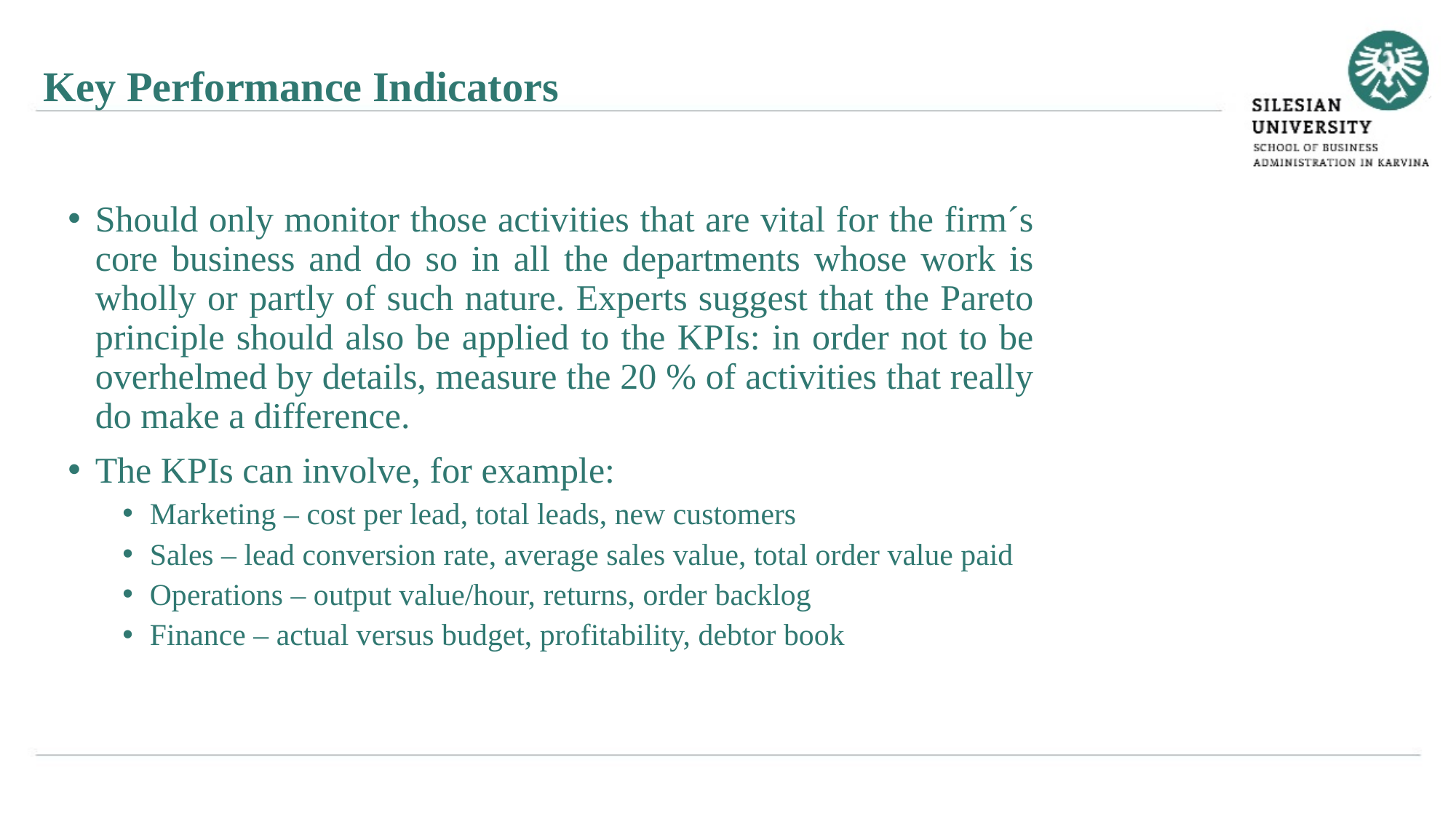

Key Performance Indicators

Should only monitor those activities that are vital for the firm´s core business and do so in all the departments whose work is wholly or partly of such nature. Experts suggest that the Pareto principle should also be applied to the KPIs: in order not to be overhelmed by details, measure the 20 % of activities that really do make a difference.
The KPIs can involve, for example:
Marketing – cost per lead, total leads, new customers
Sales – lead conversion rate, average sales value, total order value paid
Operations – output value/hour, returns, order backlog
Finance – actual versus budget, profitability, debtor book